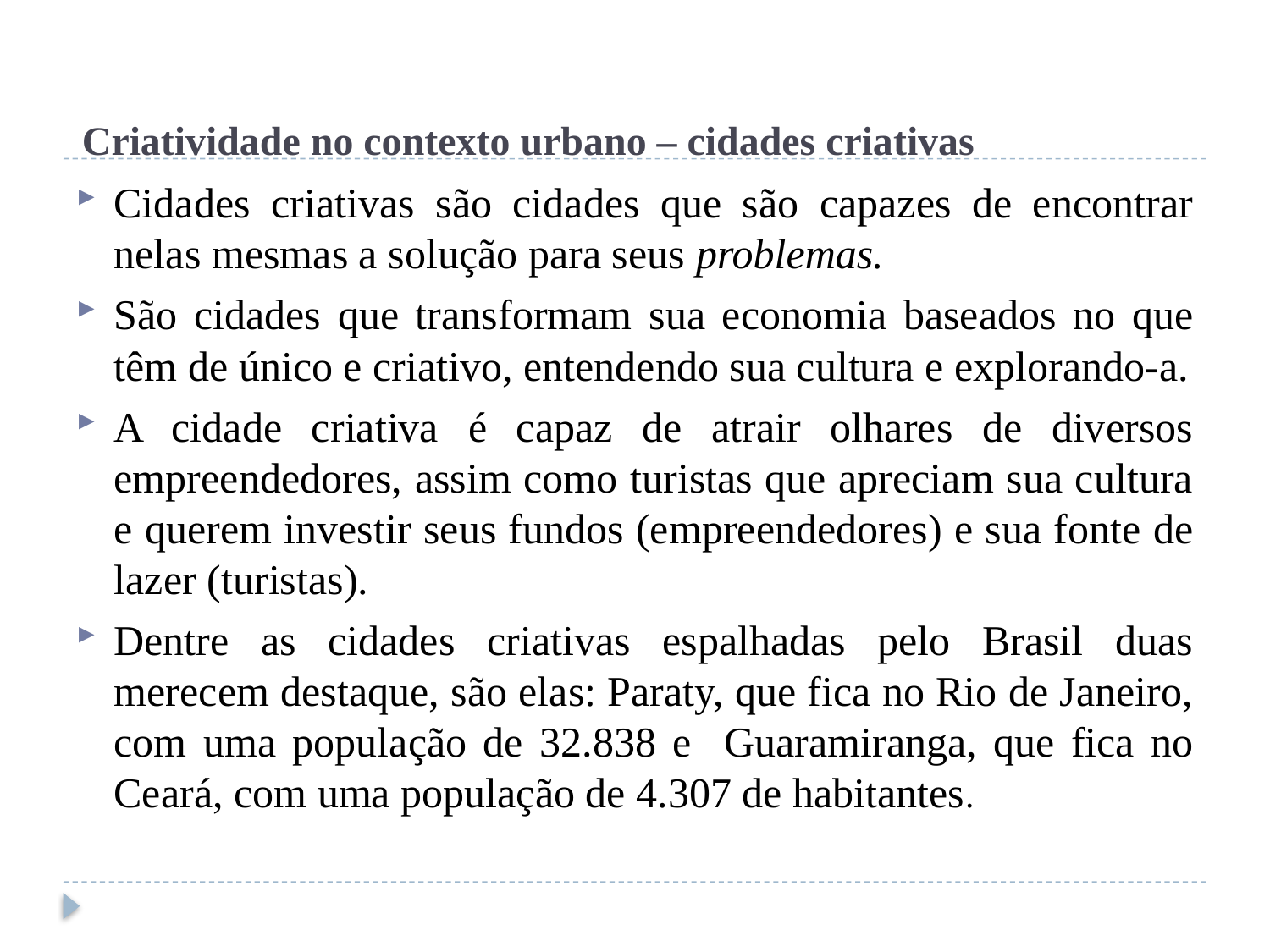

# Criatividade no contexto urbano – cidades criativas
Cidades criativas são cidades que são capazes de encontrar nelas mesmas a solução para seus problemas.
São cidades que transformam sua economia baseados no que têm de único e criativo, entendendo sua cultura e explorando-a.
A cidade criativa é capaz de atrair olhares de diversos empreendedores, assim como turistas que apreciam sua cultura e querem investir seus fundos (empreendedores) e sua fonte de lazer (turistas).
Dentre as cidades criativas espalhadas pelo Brasil duas merecem destaque, são elas: Paraty, que fica no Rio de Janeiro, com uma população de 32.838 e  Guaramiranga, que fica no Ceará, com uma população de 4.307 de habitantes.